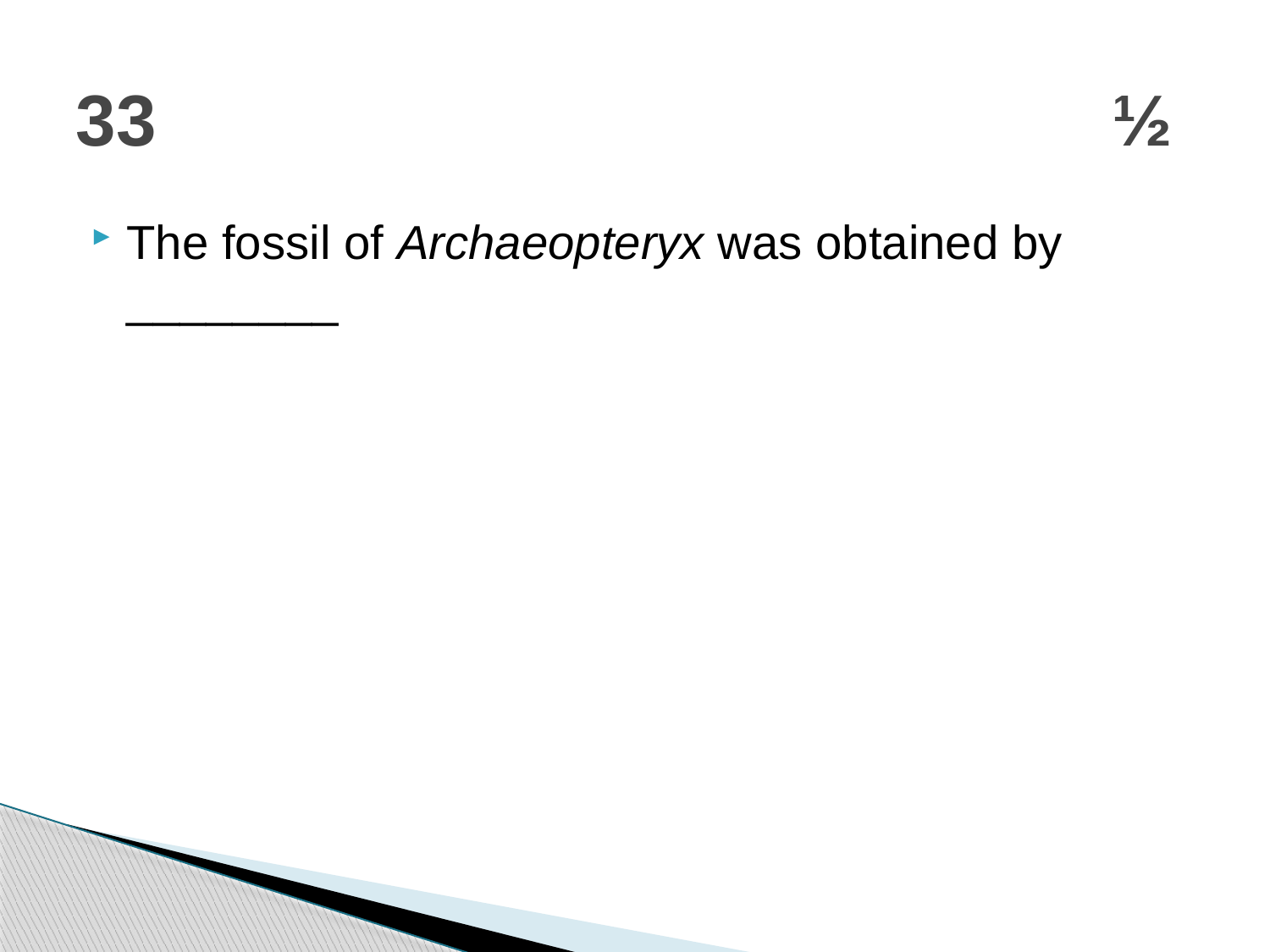

# 33								 ½
The fossil of Archaeopteryx was obtained by ________